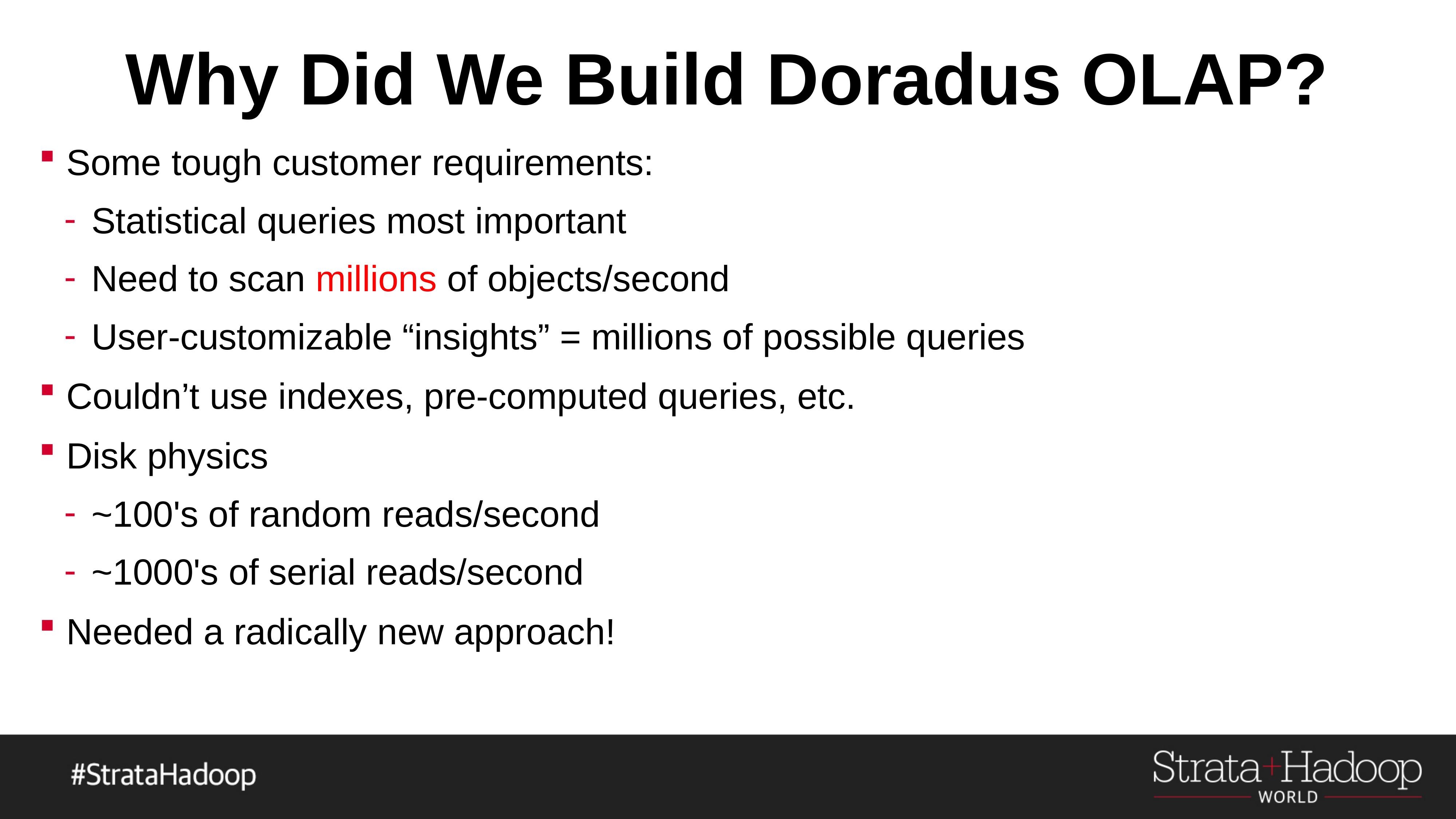

# Why Did We Build Doradus OLAP?
Some tough customer requirements:
Statistical queries most important
Need to scan millions of objects/second
User-customizable “insights” = millions of possible queries
Couldn’t use indexes, pre-computed queries, etc.
Disk physics
~100's of random reads/second
~1000's of serial reads/second
Needed a radically new approach!